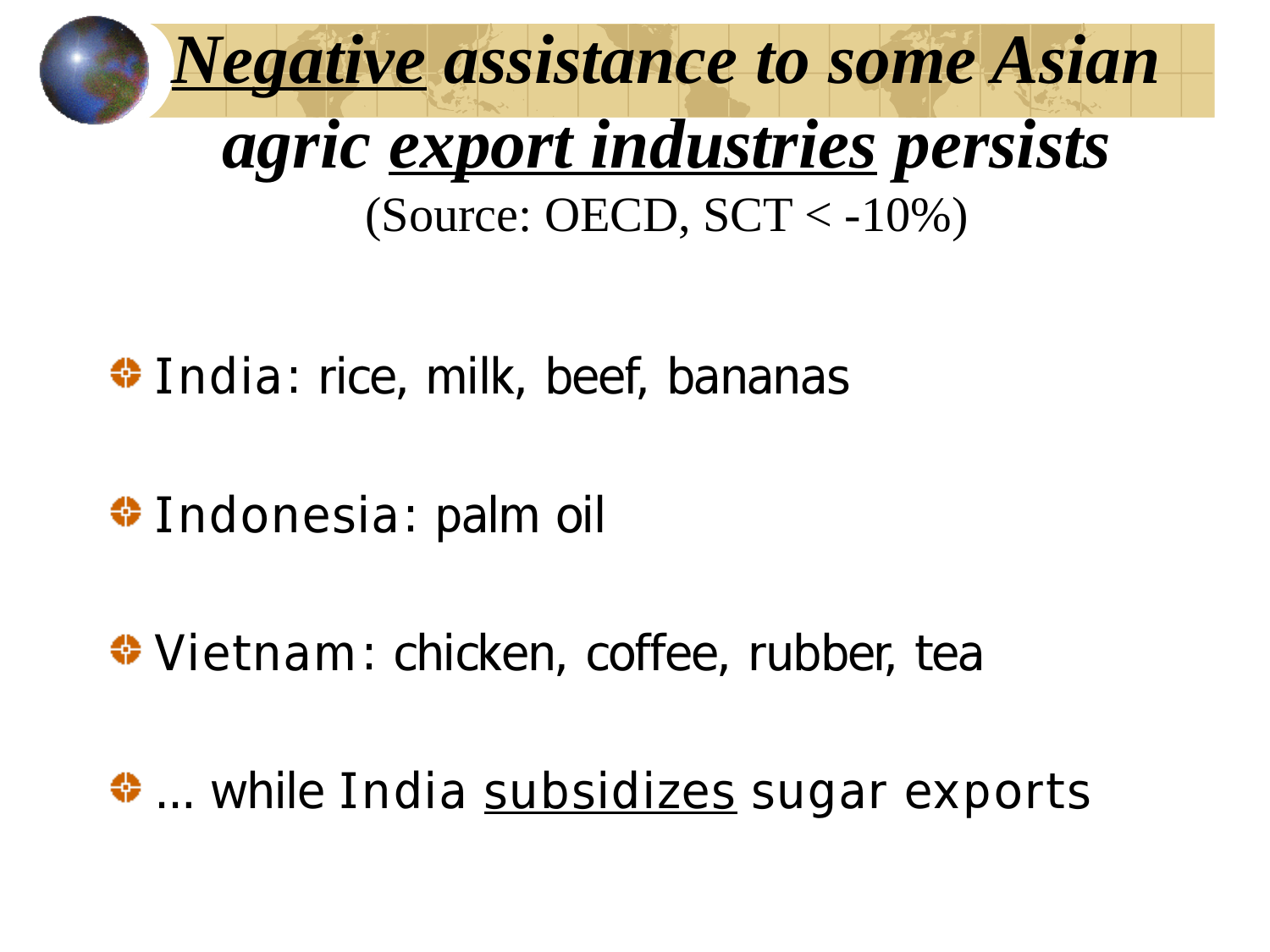

# Negative assistance to some Asian agric export industries persists (Source: OECD, SCT < -10%)
India: rice, milk, beef, bananas

Indonesia: palm oil

Vietnam: chicken, coffee, rubber, tea

… while India subsidizes sugar exports